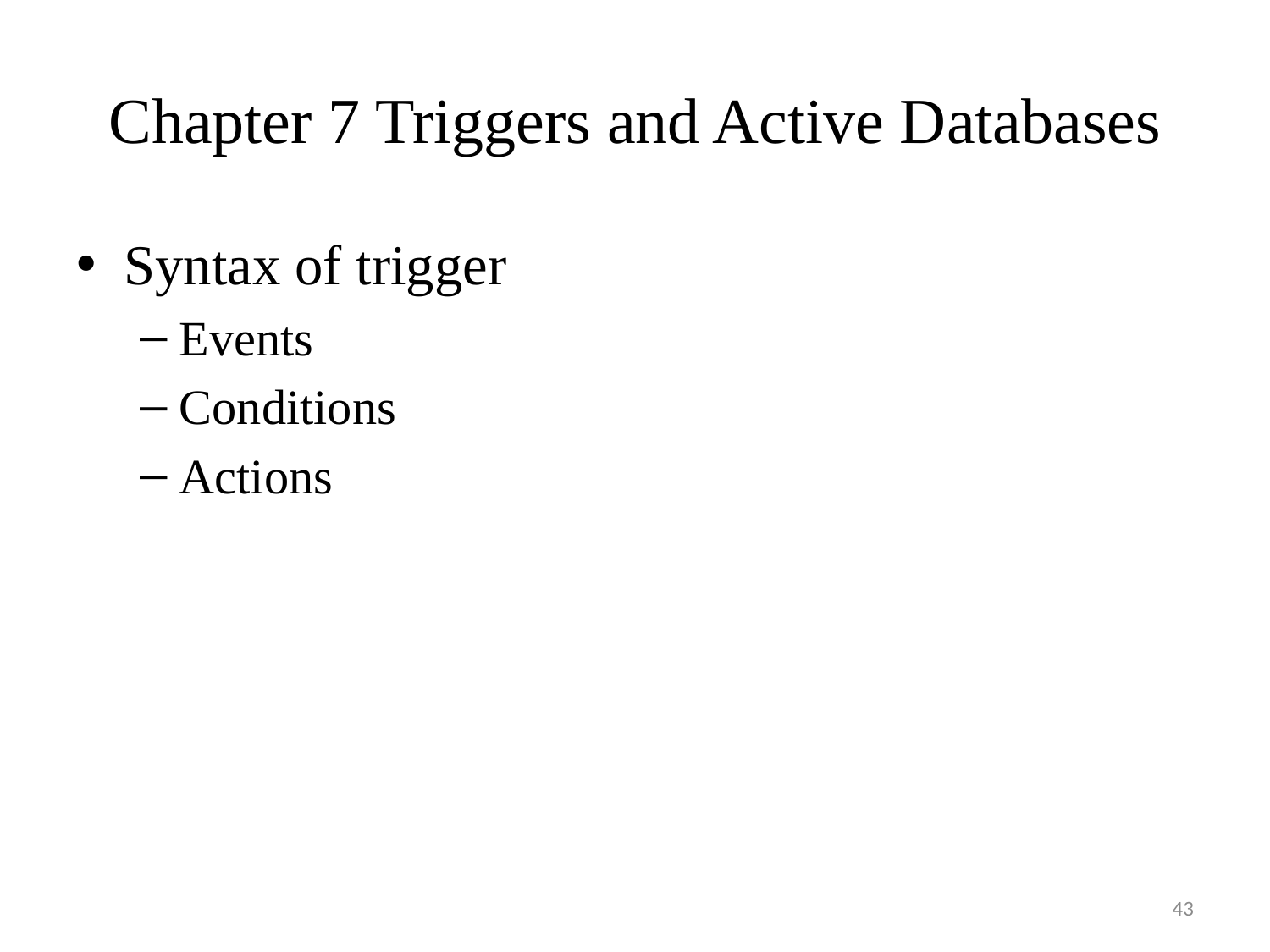

# Chapter 7 Triggers and Active Databases
Syntax of trigger
Events
Conditions
Actions

43